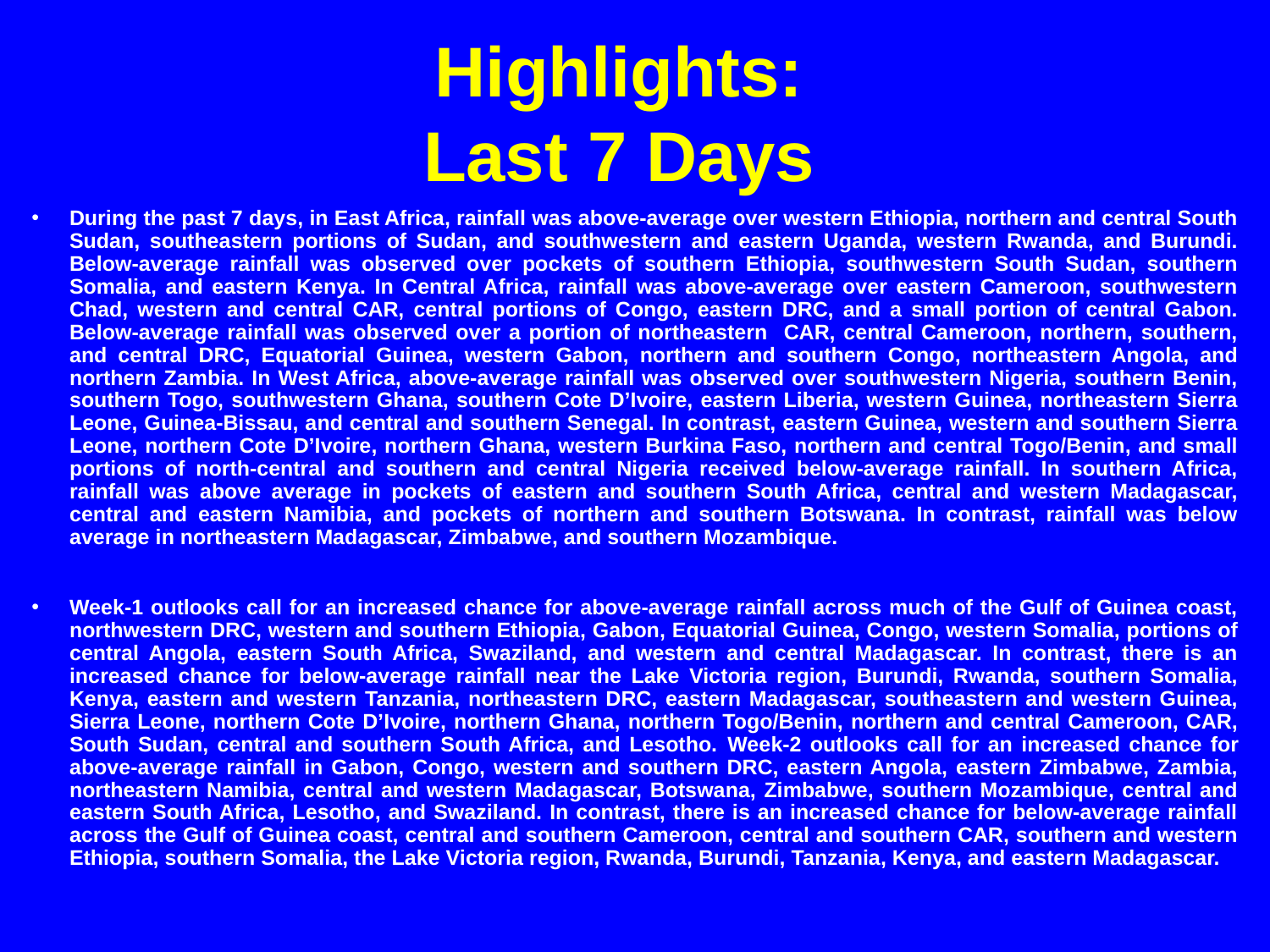

# Highlights: Last 7 Days
During the past 7 days, in East Africa, rainfall was above-average over western Ethiopia, northern and central South Sudan, southeastern portions of Sudan, and southwestern and eastern Uganda, western Rwanda, and Burundi. Below-average rainfall was observed over pockets of southern Ethiopia, southwestern South Sudan, southern Somalia, and eastern Kenya. In Central Africa, rainfall was above-average over eastern Cameroon, southwestern Chad, western and central CAR, central portions of Congo, eastern DRC, and a small portion of central Gabon. Below-average rainfall was observed over a portion of northeastern  CAR, central Cameroon, northern, southern, and central DRC, Equatorial Guinea, western Gabon, northern and southern Congo, northeastern Angola, and northern Zambia. In West Africa, above-average rainfall was observed over southwestern Nigeria, southern Benin, southern Togo, southwestern Ghana, southern Cote D’Ivoire, eastern Liberia, western Guinea, northeastern Sierra Leone, Guinea-Bissau, and central and southern Senegal. In contrast, eastern Guinea, western and southern Sierra Leone, northern Cote D’Ivoire, northern Ghana, western Burkina Faso, northern and central Togo/Benin, and small portions of north-central and southern and central Nigeria received below-average rainfall. In southern Africa, rainfall was above average in pockets of eastern and southern South Africa, central and western Madagascar, central and eastern Namibia, and pockets of northern and southern Botswana. In contrast, rainfall was below average in northeastern Madagascar, Zimbabwe, and southern Mozambique.

Week-1 outlooks call for an increased chance for above-average rainfall across much of the Gulf of Guinea coast, northwestern DRC, western and southern Ethiopia, Gabon, Equatorial Guinea, Congo, western Somalia, portions of central Angola, eastern South Africa, Swaziland, and western and central Madagascar. In contrast, there is an increased chance for below-average rainfall near the Lake Victoria region, Burundi, Rwanda, southern Somalia, Kenya, eastern and western Tanzania, northeastern DRC, eastern Madagascar, southeastern and western Guinea, Sierra Leone, northern Cote D’Ivoire, northern Ghana, northern Togo/Benin, northern and central Cameroon, CAR, South Sudan, central and southern South Africa, and Lesotho. Week-2 outlooks call for an increased chance for above-average rainfall in Gabon, Congo, western and southern DRC, eastern Angola, eastern Zimbabwe, Zambia, northeastern Namibia, central and western Madagascar, Botswana, Zimbabwe, southern Mozambique, central and eastern South Africa, Lesotho, and Swaziland. In contrast, there is an increased chance for below-average rainfall across the Gulf of Guinea coast, central and southern Cameroon, central and southern CAR, southern and western Ethiopia, southern Somalia, the Lake Victoria region, Rwanda, Burundi, Tanzania, Kenya, and eastern Madagascar.